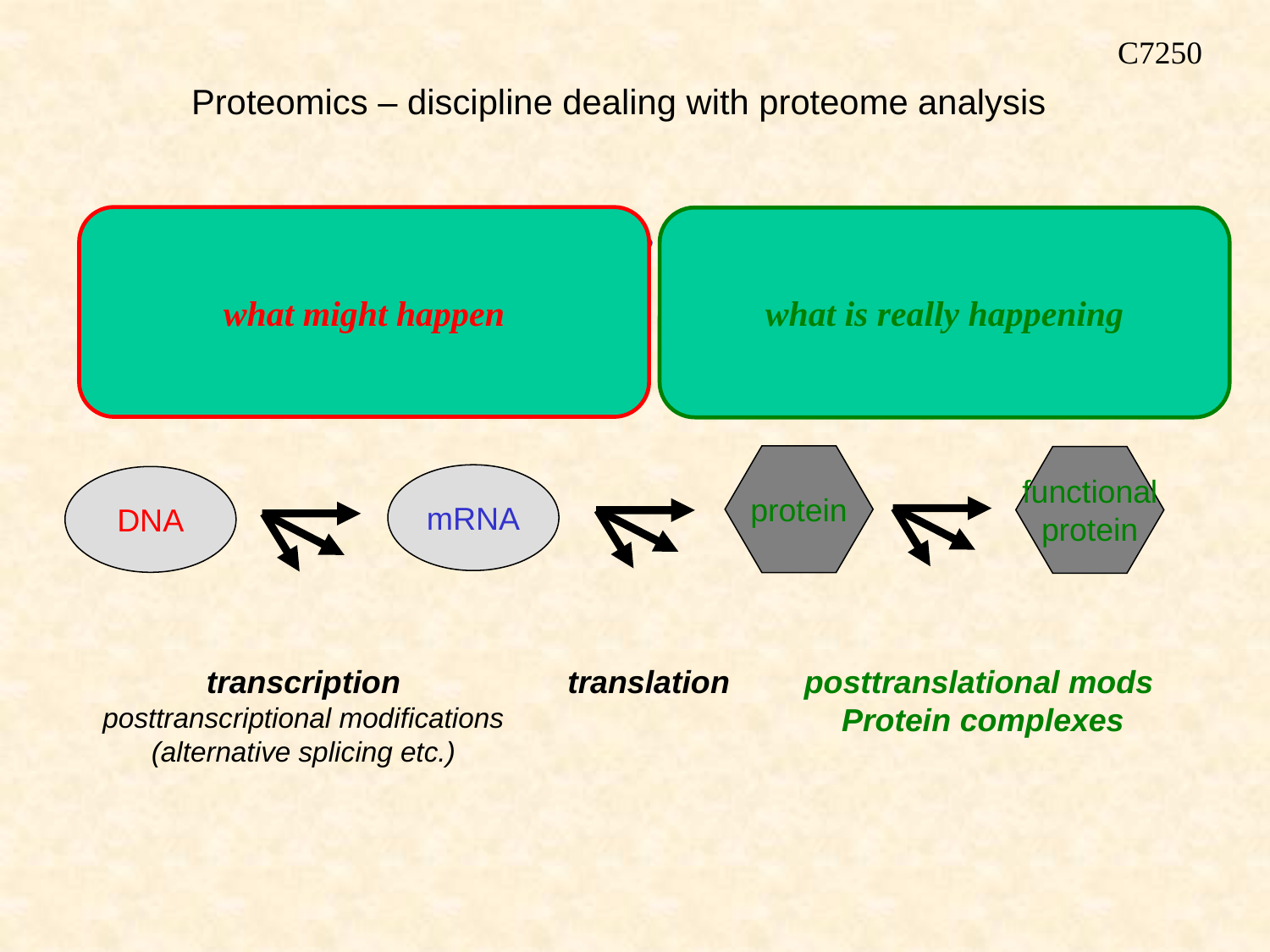

C7250
Proteomics – discipline dealing with proteome analysis
what might happen
what is really happening
Transcriptomics
Proteomics
Genomics
protein
functional
protein
mRNA
DNA

transcription
posttranscriptional modifications
(alternative splicing etc.)
translation
posttranslational mods
 Protein complexes